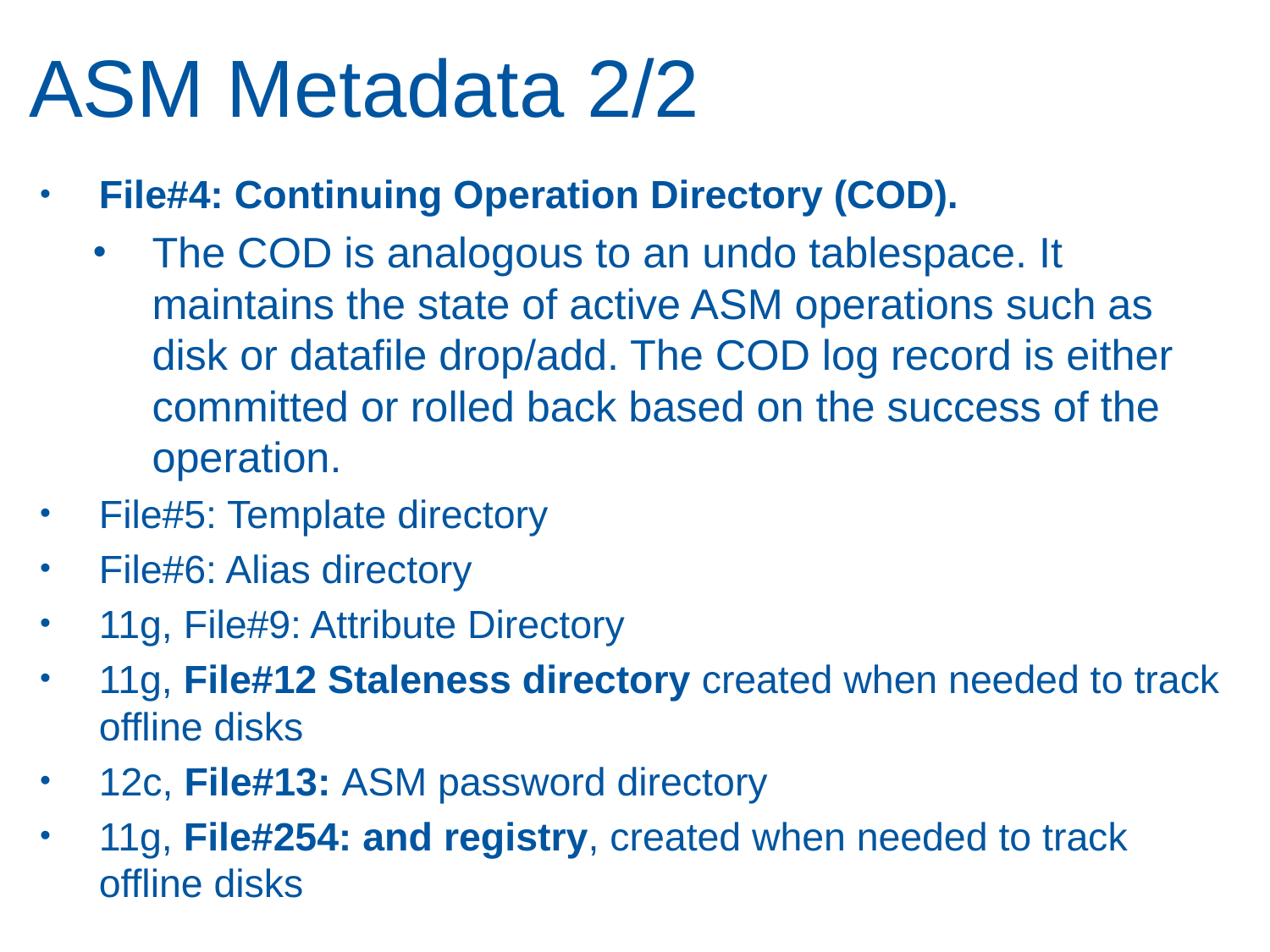

# ASM Metadata 2/2
File#4: Continuing Operation Directory (COD).
The COD is analogous to an undo tablespace. It maintains the state of active ASM operations such as disk or datafile drop/add. The COD log record is either committed or rolled back based on the success of the operation.
File#5: Template directory
File#6: Alias directory
11g, File#9: Attribute Directory
11g, File#12 Staleness directory created when needed to track offline disks
12c, File#13: ASM password directory
11g, File#254: and registry, created when needed to track offline disks